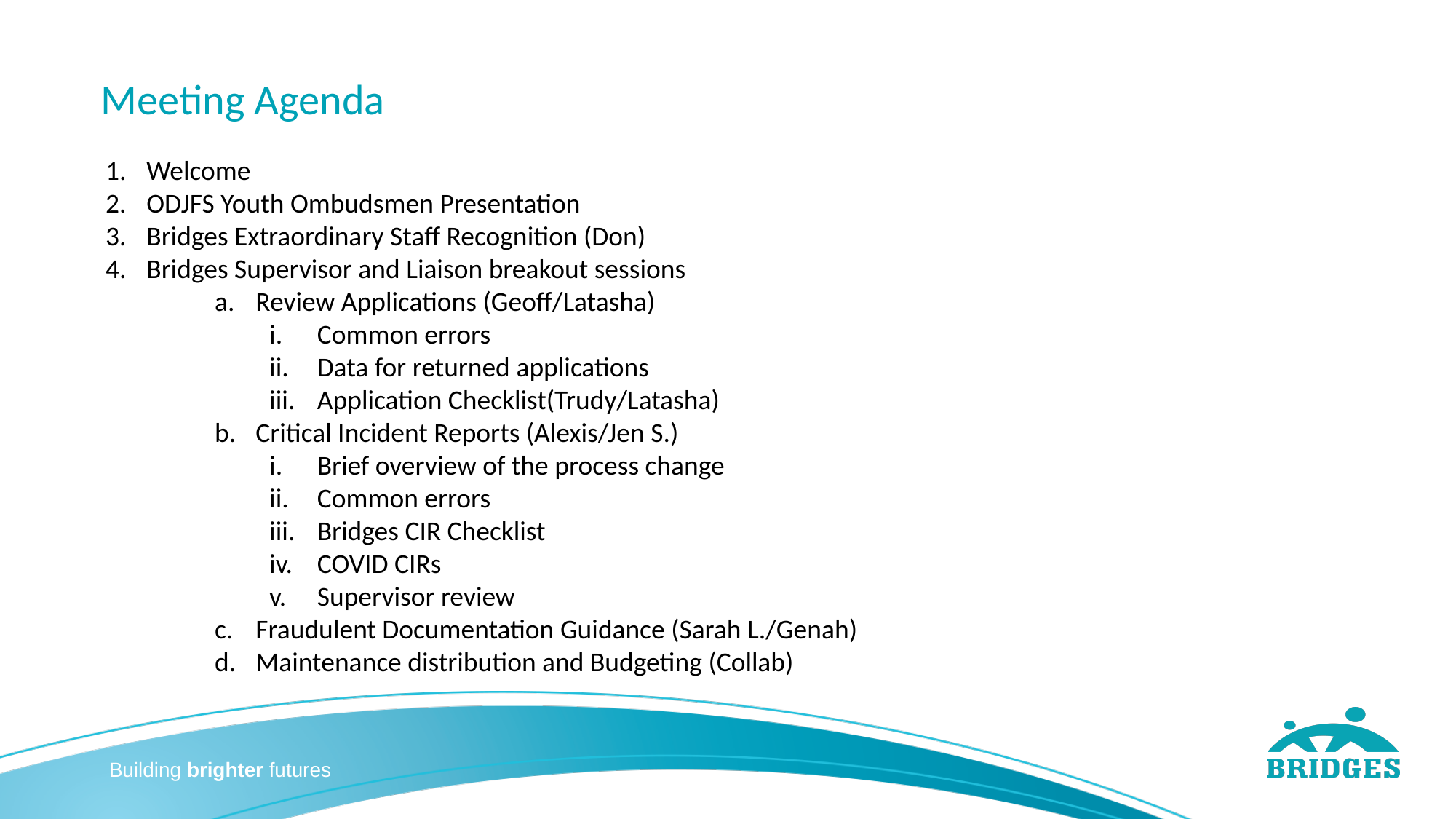

# Meeting Agenda

Welcome
ODJFS Youth Ombudsmen Presentation
Bridges Extraordinary Staff Recognition (Don)
Bridges Supervisor and Liaison breakout sessions
Review Applications (Geoff/Latasha)
Common errors
Data for returned applications
Application Checklist(Trudy/Latasha)
Critical Incident Reports (Alexis/Jen S.)
Brief overview of the process change
Common errors
Bridges CIR Checklist
COVID CIRs
Supervisor review
Fraudulent Documentation Guidance (Sarah L./Genah)
Maintenance distribution and Budgeting (Collab)